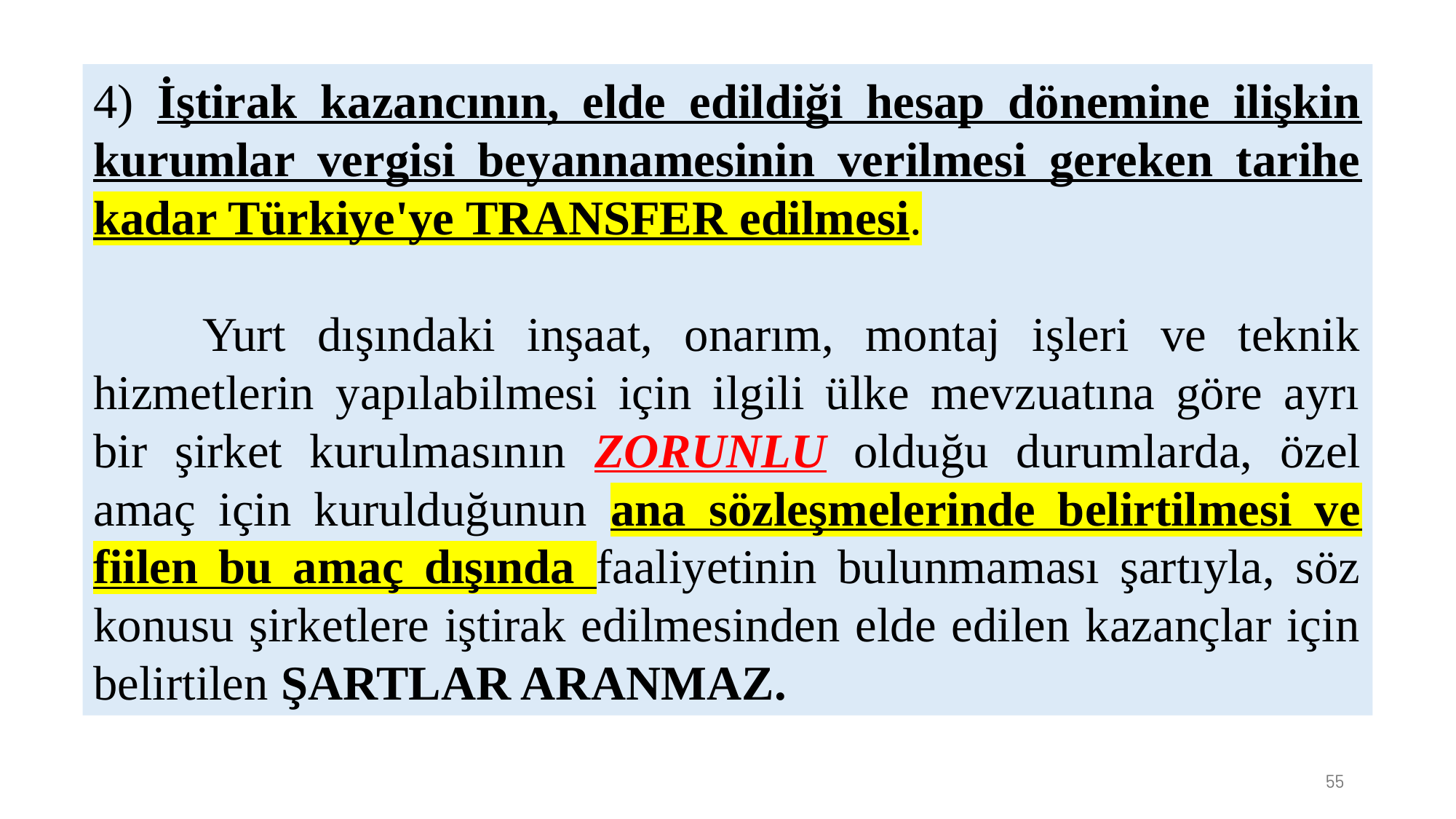

4) İştirak kazancının, elde edildiği hesap dönemine ilişkin kurumlar vergisi beyannamesinin verilmesi gereken tarihe kadar Türkiye'ye TRANSFER edilmesi.

	Yurt dışındaki inşaat, onarım, montaj işleri ve teknik hizmetlerin yapılabilmesi için ilgili ülke mevzuatına göre ayrı bir şirket kurulmasının ZORUNLU olduğu durumlarda, özel amaç için kurulduğunun ana sözleşmelerinde belirtilmesi ve fiilen bu amaç dışında faaliyetinin bulunmaması şartıyla, söz konusu şirketlere iştirak edilmesinden elde edilen kazançlar için belirtilen ŞARTLAR ARANMAZ.
55